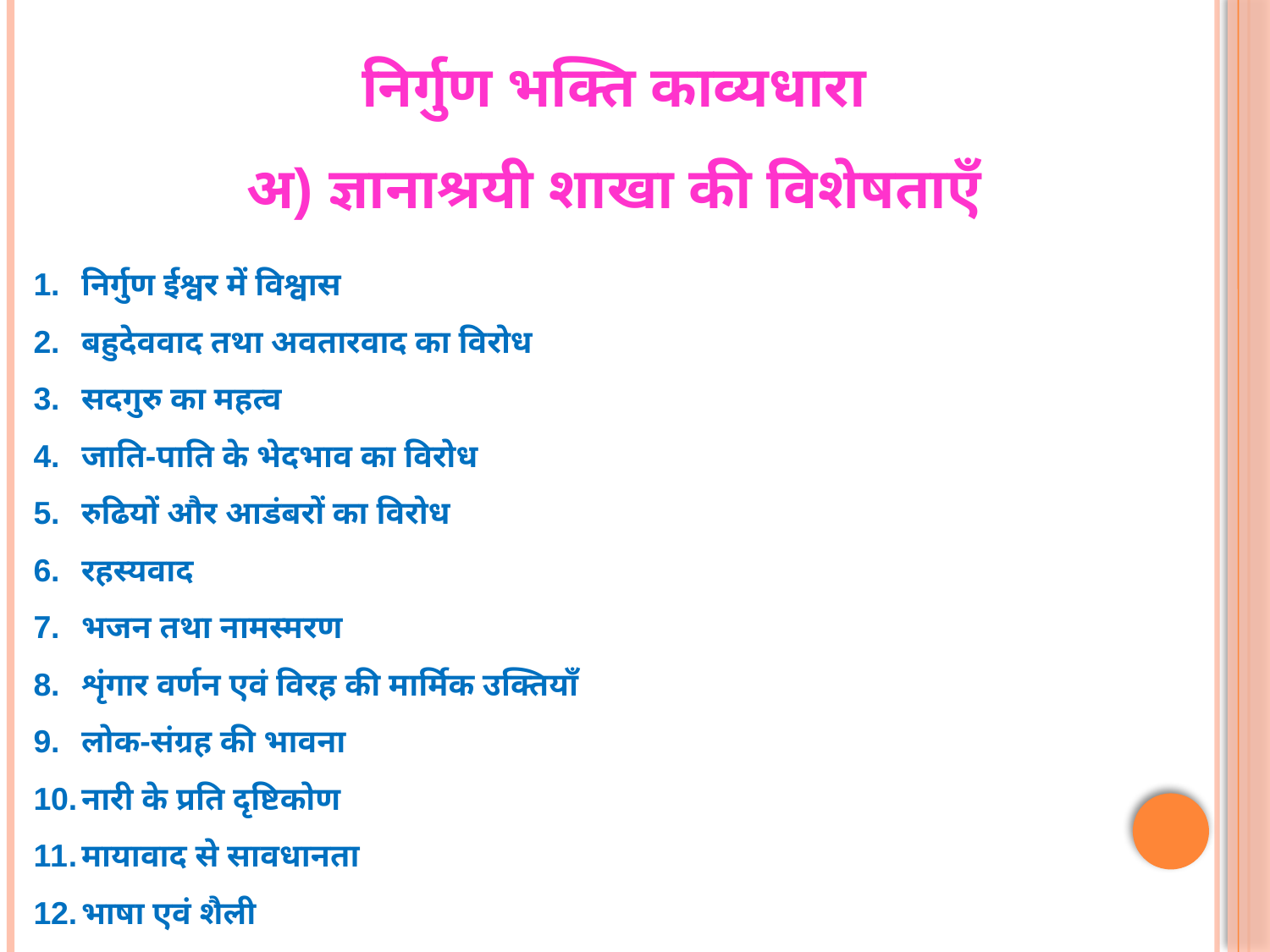

निर्गुण भक्ति काव्यधारा
अ) ज्ञानाश्रयी शाखा की विशेषताऍं
निर्गुण ईश्वर में विश्वास
बहुदेववाद तथा अवतारवाद का विरोध
सदगुरु का महत्व
जाति-पाति के भेदभाव का विरोध
रुढियों और आडंबरों का विरोध
रहस्यवाद
भजन तथा नामस्मरण
शृंगार वर्णन एवं विरह की मार्मिक उक्तियॉं
लोक-संग्रह की भावना
नारी के प्रति दृष्टिकोण
मायावाद से सावधानता
भाषा एवं शैली